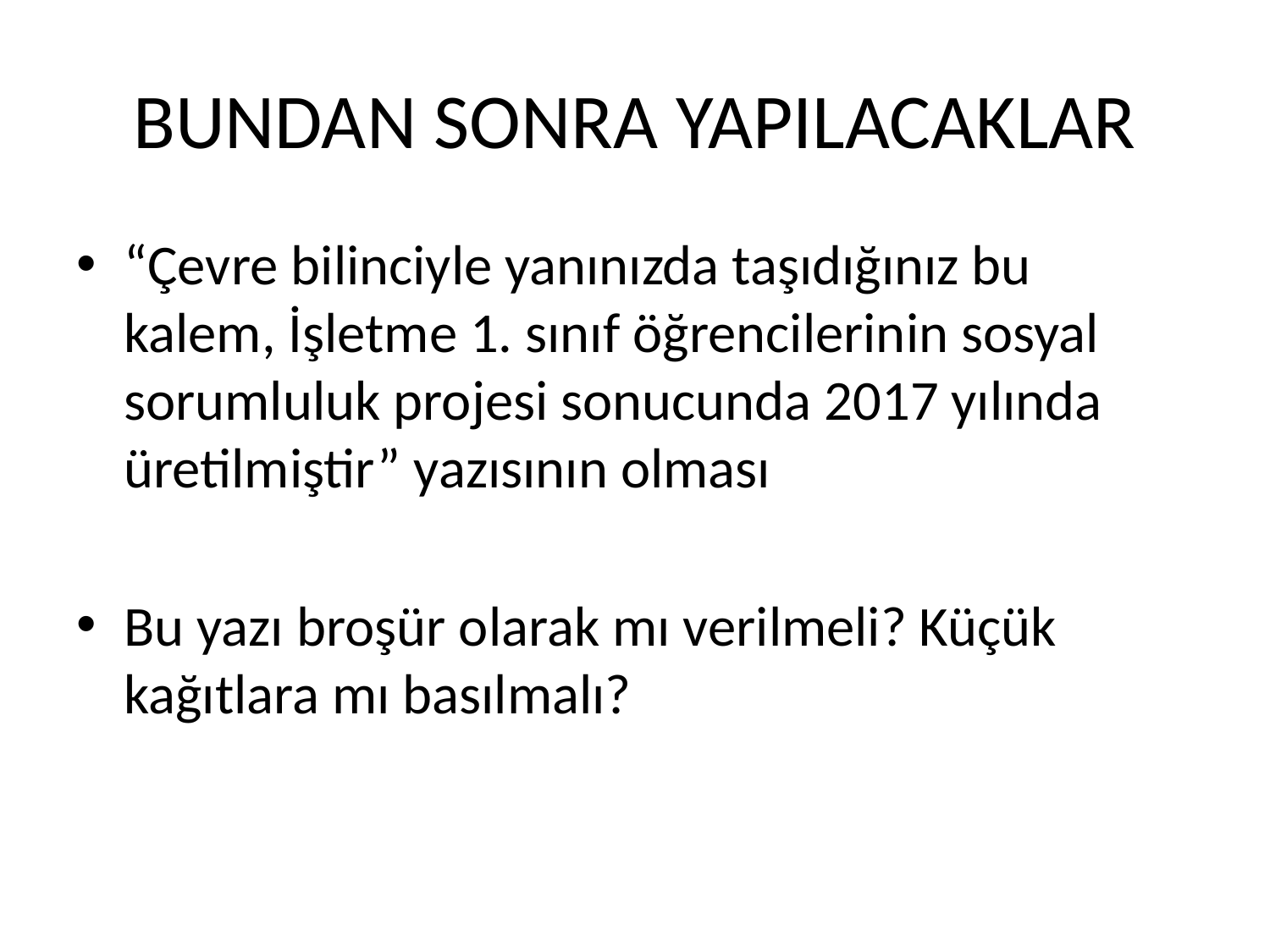

# BUNDAN SONRA YAPILACAKLAR
“Çevre bilinciyle yanınızda taşıdığınız bu kalem, İşletme 1. sınıf öğrencilerinin sosyal sorumluluk projesi sonucunda 2017 yılında üretilmiştir” yazısının olması

Bu yazı broşür olarak mı verilmeli? Küçük kağıtlara mı basılmalı?